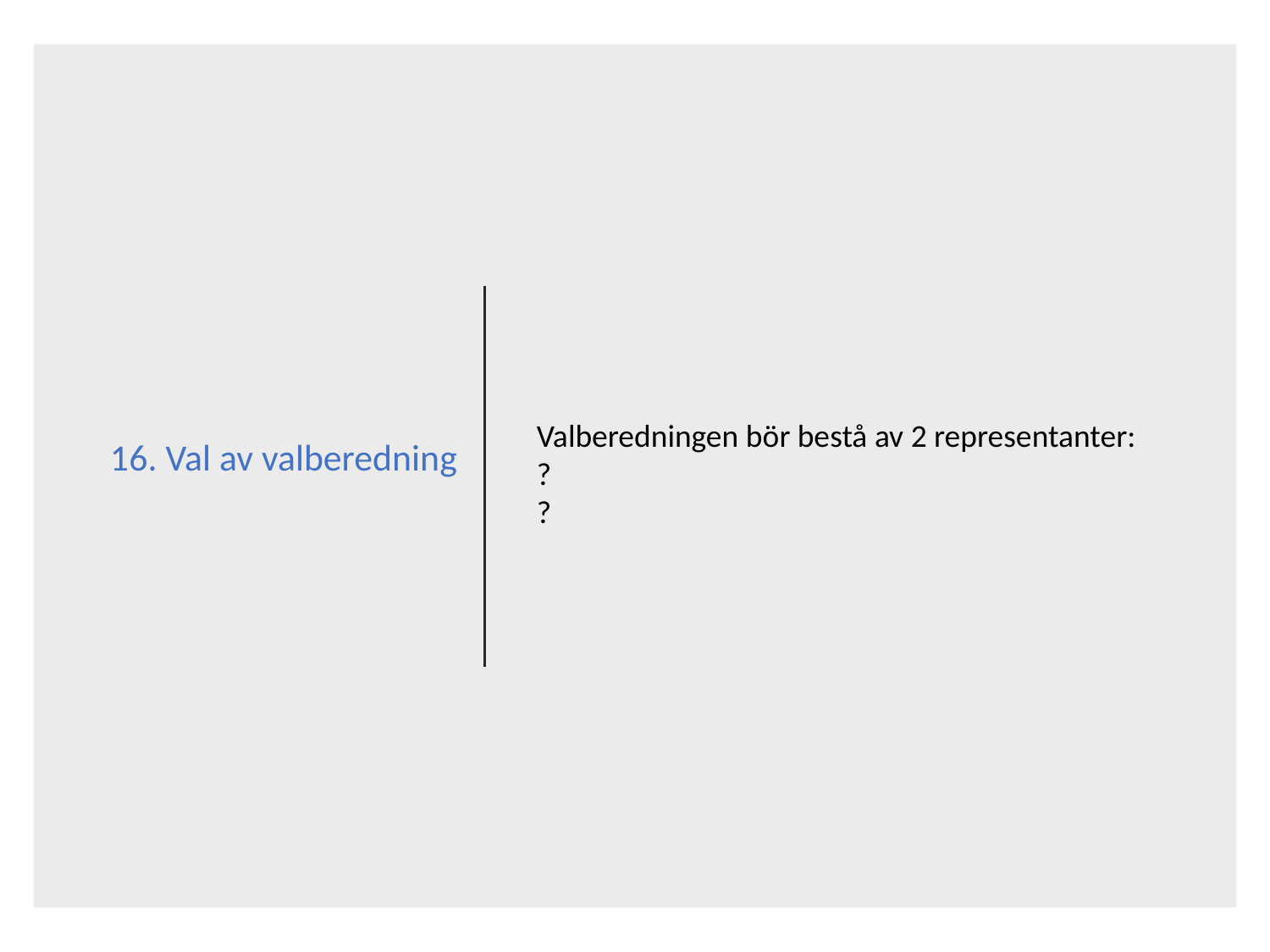

# 16. Val av valberedning
Valberedningen bör bestå av 2 representanter:
?
?